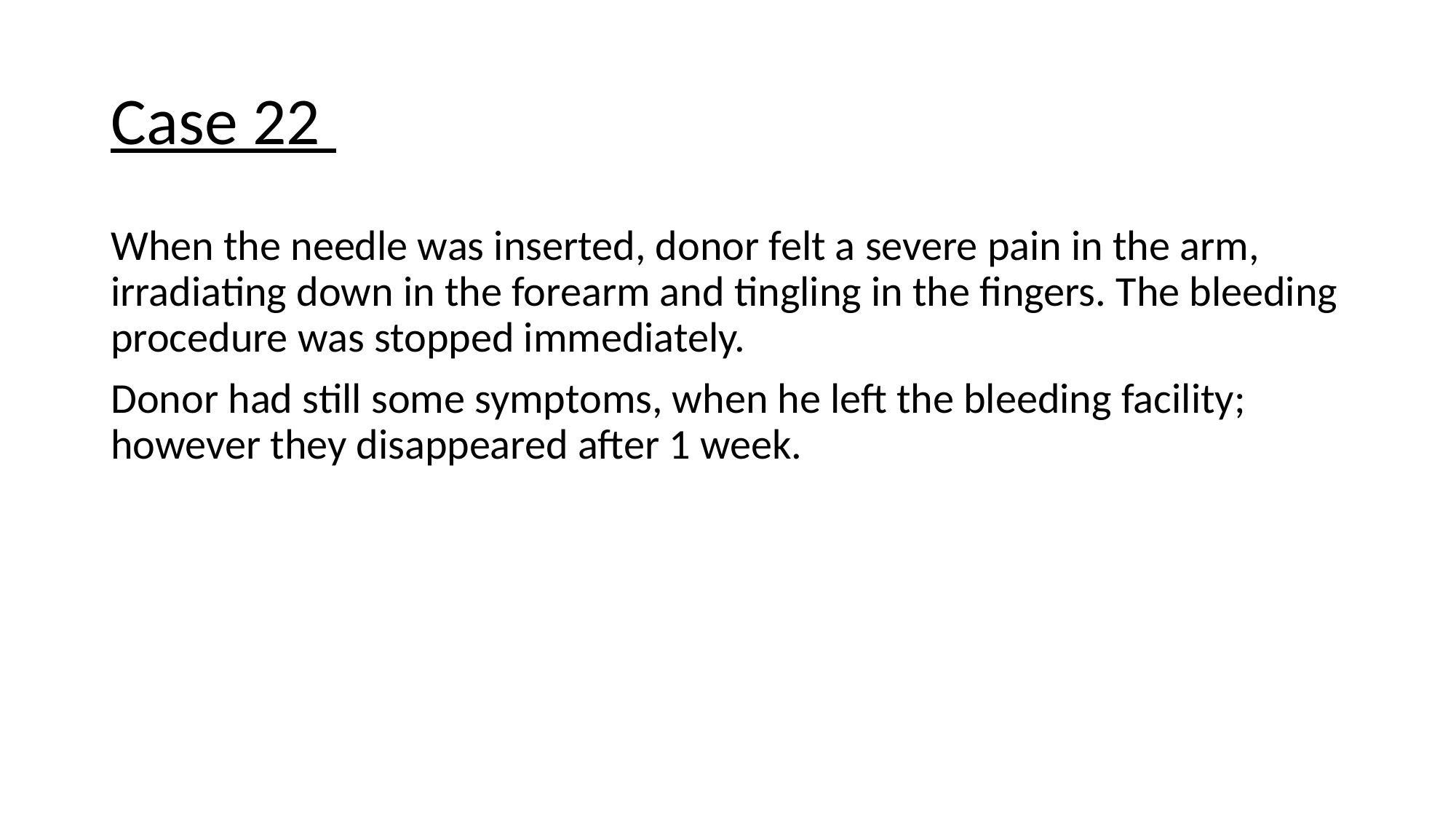

# Case 22
When the needle was inserted, donor felt a severe pain in the arm, irradiating down in the forearm and tingling in the fingers. The bleeding procedure was stopped immediately.
Donor had still some symptoms, when he left the bleeding facility; however they disappeared after 1 week.